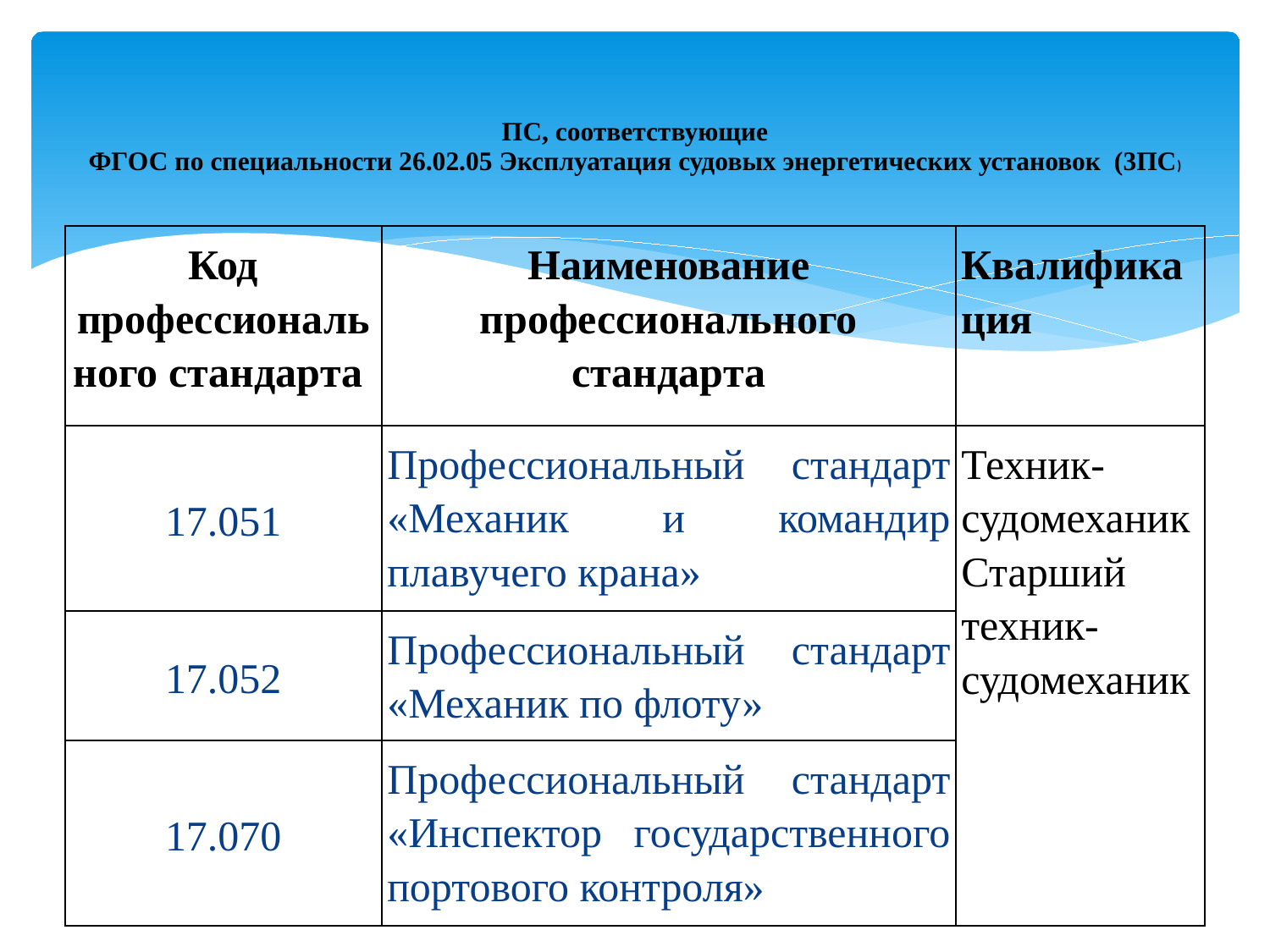

# ПС, соответствующие ФГОС по специальности 26.02.05 Эксплуатация судовых энергетических установок  (3ПС)
| Код профессионального стандарта | Наименование профессионального стандарта | Квалификация |
| --- | --- | --- |
| 17.051 | Профессиональный стандарт «Механик и командир плавучего крана» | Техник-судомеханик Старший техник-судомеханик |
| 17.052 | Профессиональный стандарт «Механик по флоту» |  |
| 17.070 | Профессиональный стандарт «Инспектор государственного портового контроля» |  |